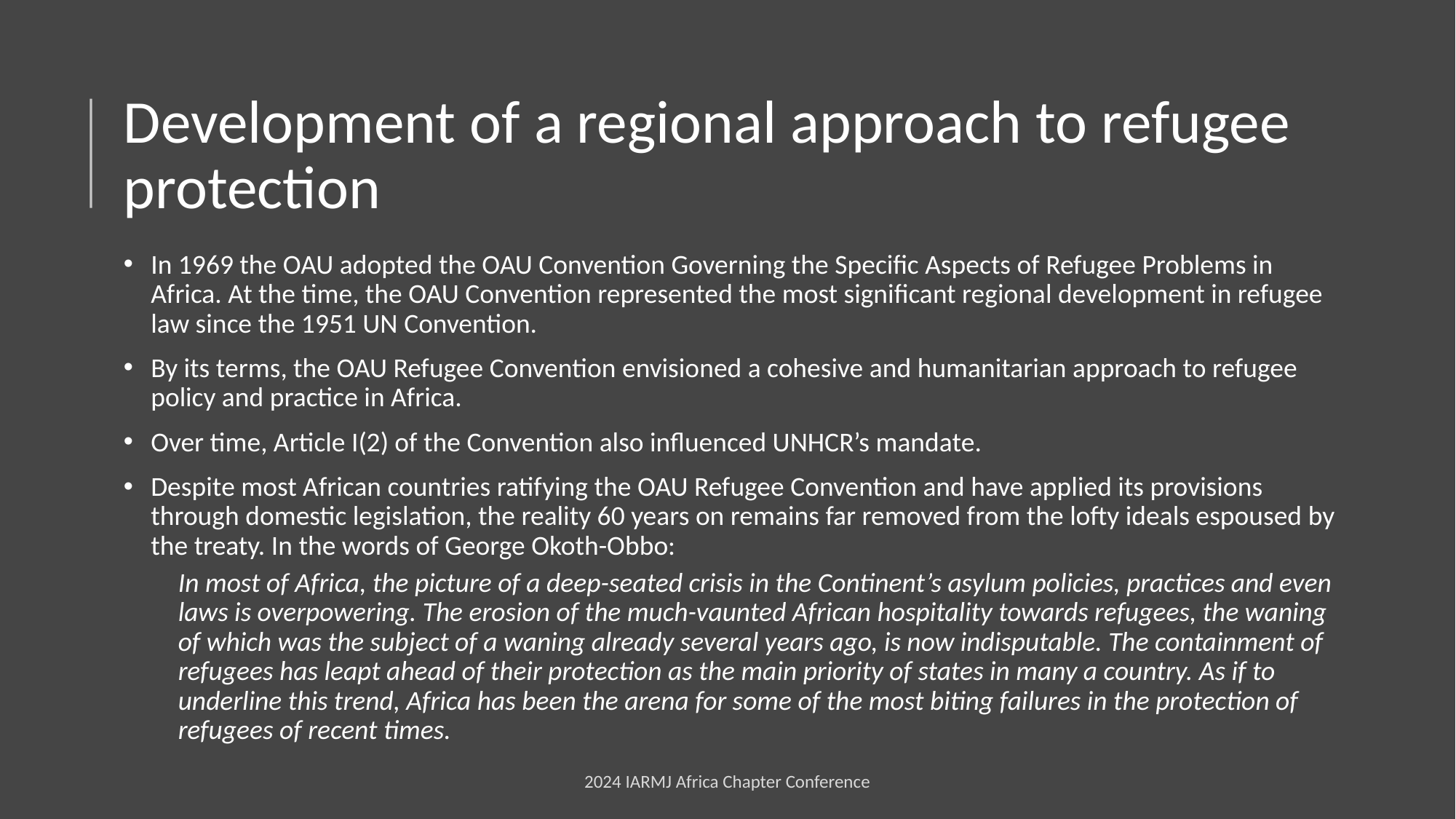

# Development of a regional approach to refugee protection
In 1969 the OAU adopted the OAU Convention Governing the Specific Aspects of Refugee Problems in Africa. At the time, the OAU Convention represented the most significant regional development in refugee law since the 1951 UN Convention.
By its terms, the OAU Refugee Convention envisioned a cohesive and humanitarian approach to refugee policy and practice in Africa.
Over time, Article I(2) of the Convention also influenced UNHCR’s mandate.
Despite most African countries ratifying the OAU Refugee Convention and have applied its provisions through domestic legislation, the reality 60 years on remains far removed from the lofty ideals espoused by the treaty. In the words of George Okoth-Obbo:
In most of Africa, the picture of a deep-seated crisis in the Continent’s asylum policies, practices and even laws is overpowering. The erosion of the much-vaunted African hospitality towards refugees, the waning of which was the subject of a waning already several years ago, is now indisputable. The containment of refugees has leapt ahead of their protection as the main priority of states in many a country. As if to underline this trend, Africa has been the arena for some of the most biting failures in the protection of refugees of recent times.
2024 IARMJ Africa Chapter Conference